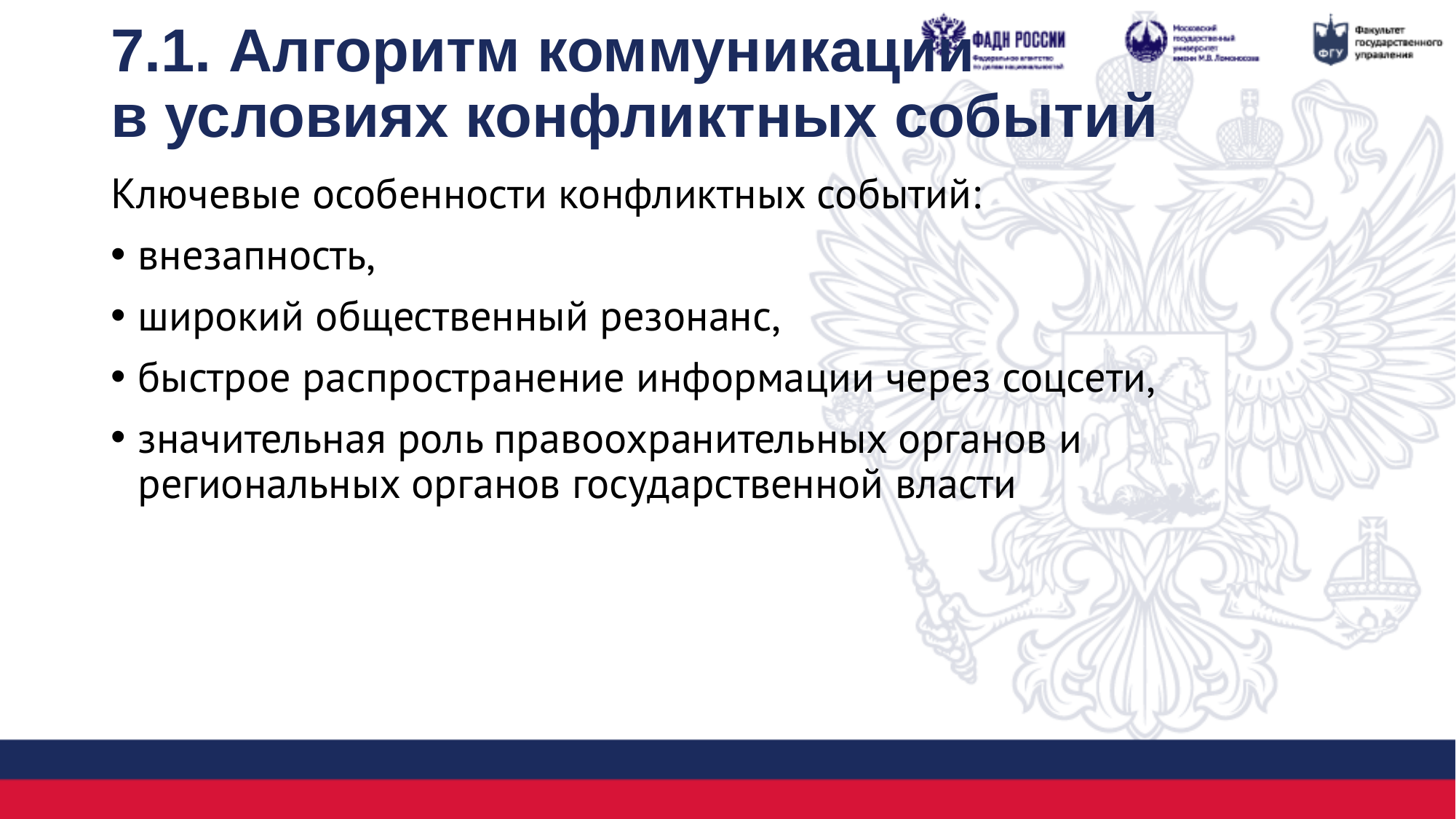

# 7.1. Алгоритм коммуникации в условиях конфликтных событий
Ключевые особенности конфликтных событий:
внезапность,
широкий общественный резонанс,
быстрое распространение информации через соцсети,
значительная роль правоохранительных органов и региональных органов государственной власти